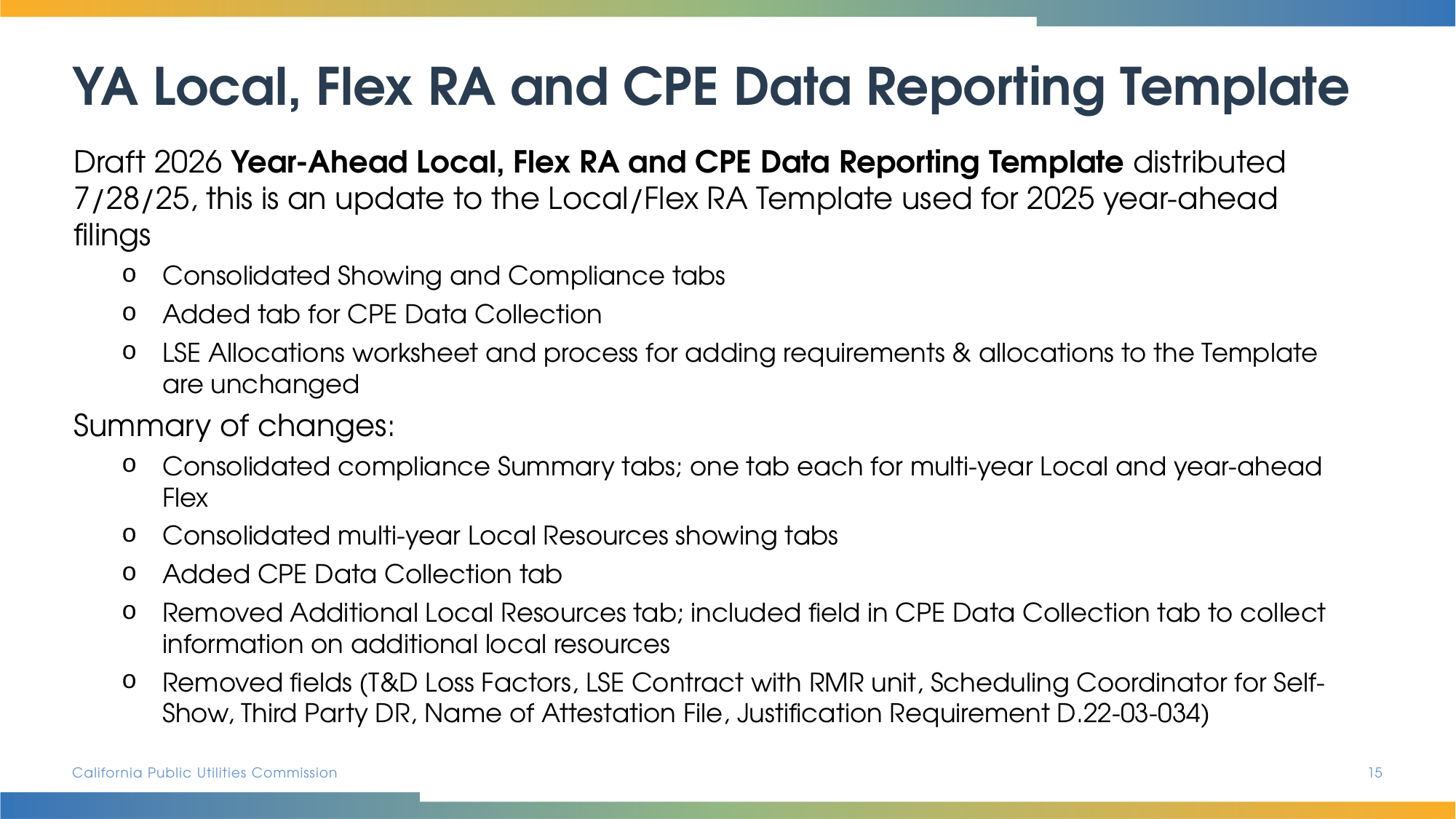

# YA Local, Flex RA and CPE Data Reporting Template
Draft 2026 Year-Ahead Local, Flex RA and CPE Data Reporting Template distributed 7/28/25, this is an update to the Local/Flex RA Template used for 2025 year-ahead filings
Consolidated Showing and Compliance tabs
Added tab for CPE Data Collection
LSE Allocations worksheet and process for adding requirements & allocations to the Template are unchanged
Summary of changes:
Consolidated compliance Summary tabs; one tab each for multi-year Local and year-ahead Flex
Consolidated multi-year Local Resources showing tabs
Added CPE Data Collection tab
Removed Additional Local Resources tab; included field in CPE Data Collection tab to collect information on additional local resources
Removed fields (T&D Loss Factors, LSE Contract with RMR unit, Scheduling Coordinator for Self-Show, Third Party DR, Name of Attestation File, Justification Requirement D.22-03-034)

15